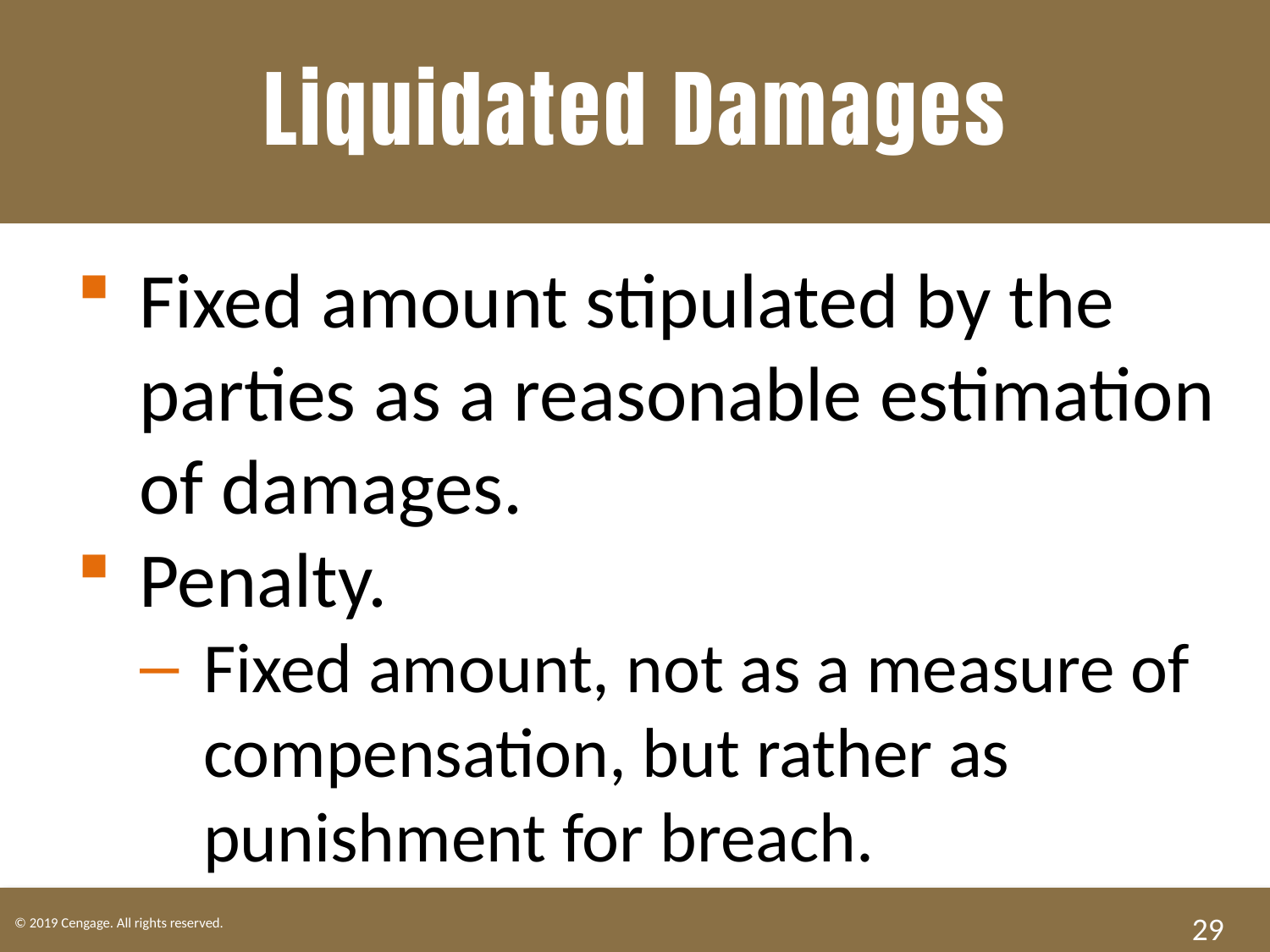

# Liquidated Damages
Fixed amount stipulated by the parties as a reasonable estimation of damages.
Penalty.
Fixed amount, not as a measure of compensation, but rather as punishment for breach.
29